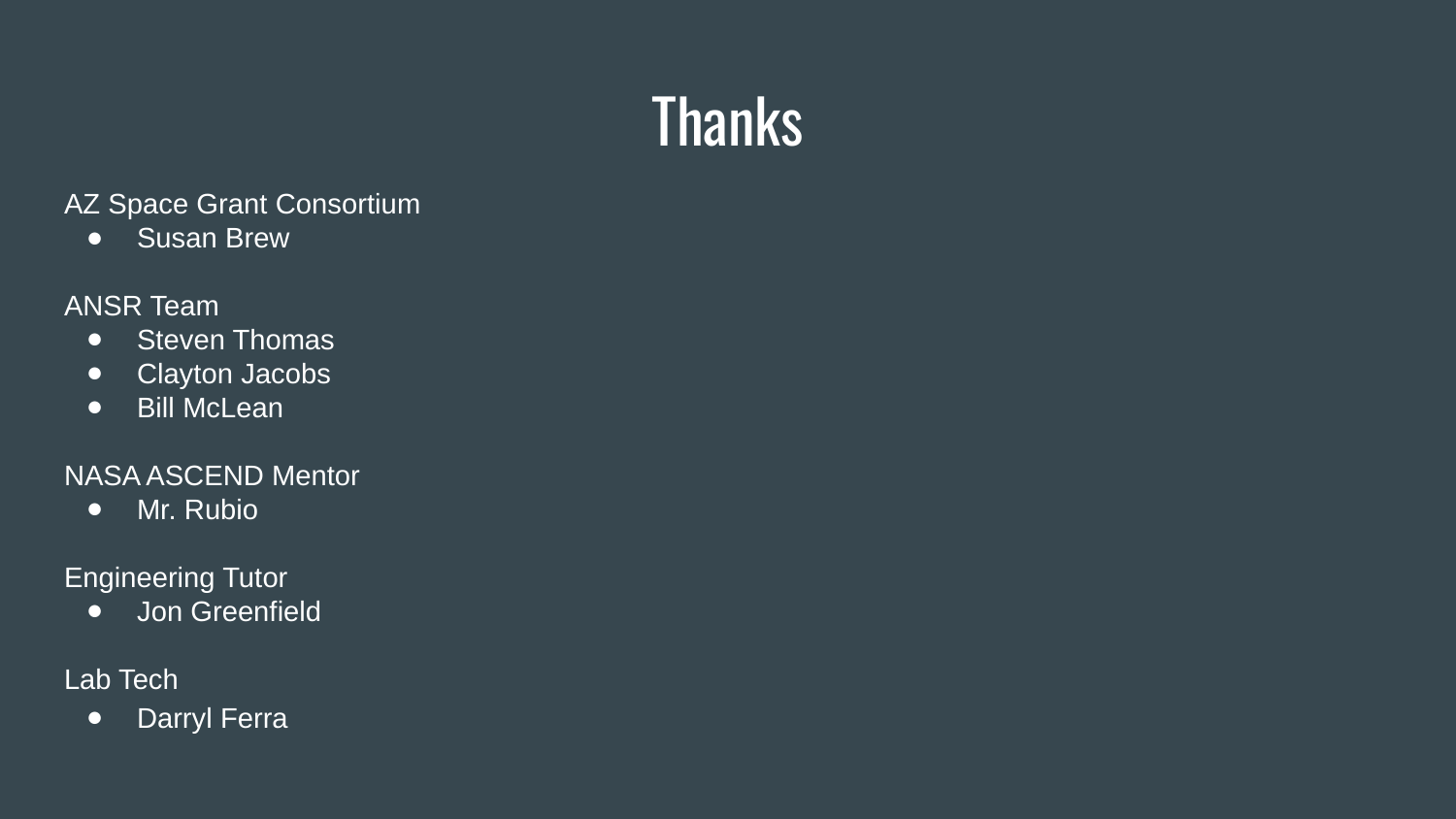

# Thanks
AZ Space Grant Consortium
Susan Brew

ANSR Team
Steven Thomas
Clayton Jacobs
Bill McLean

NASA ASCEND Mentor
Mr. Rubio

Engineering Tutor
Jon Greenfield

Lab Tech
Darryl Ferra